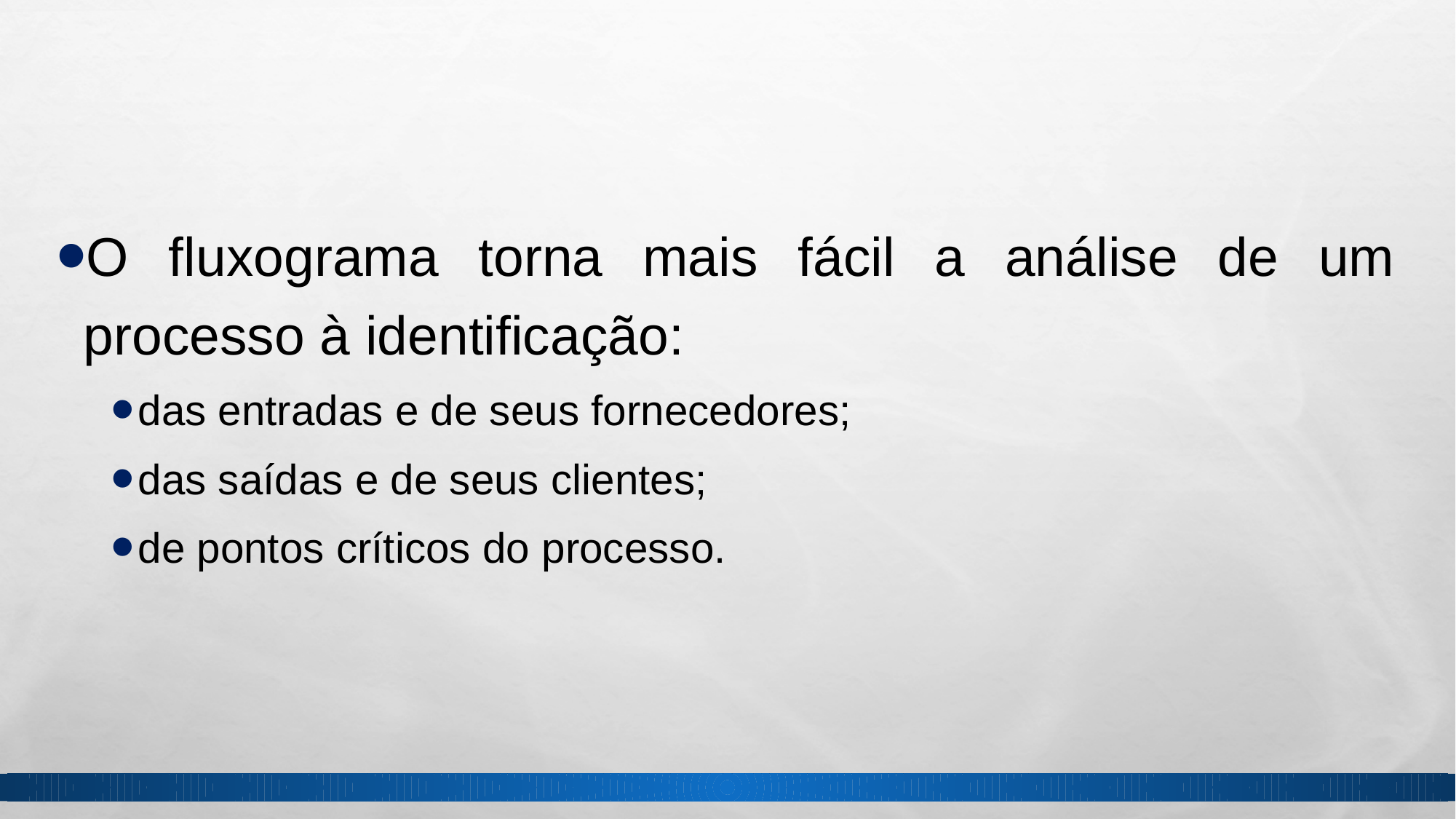

O fluxograma torna mais fácil a análise de um processo à identificação:
das entradas e de seus fornecedores;
das saídas e de seus clientes;
de pontos críticos do processo.